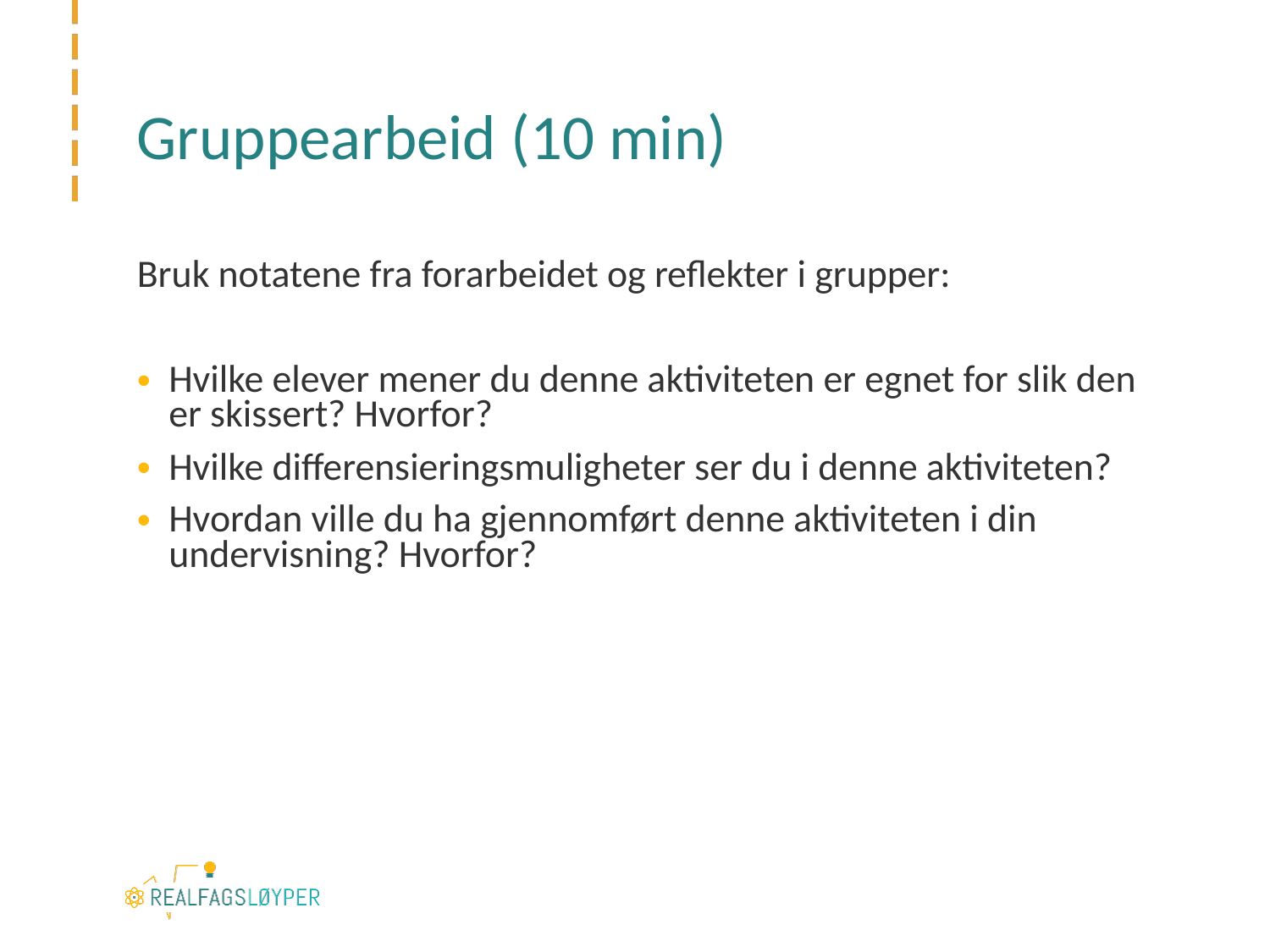

# Gruppearbeid (10 min)
Bruk notatene fra forarbeidet og reflekter i grupper:

Hvilke elever mener du denne aktiviteten er egnet for slik den er skissert? Hvorfor?
Hvilke differensieringsmuligheter ser du i denne aktiviteten?
Hvordan ville du ha gjennomført denne aktiviteten i din undervisning? Hvorfor?